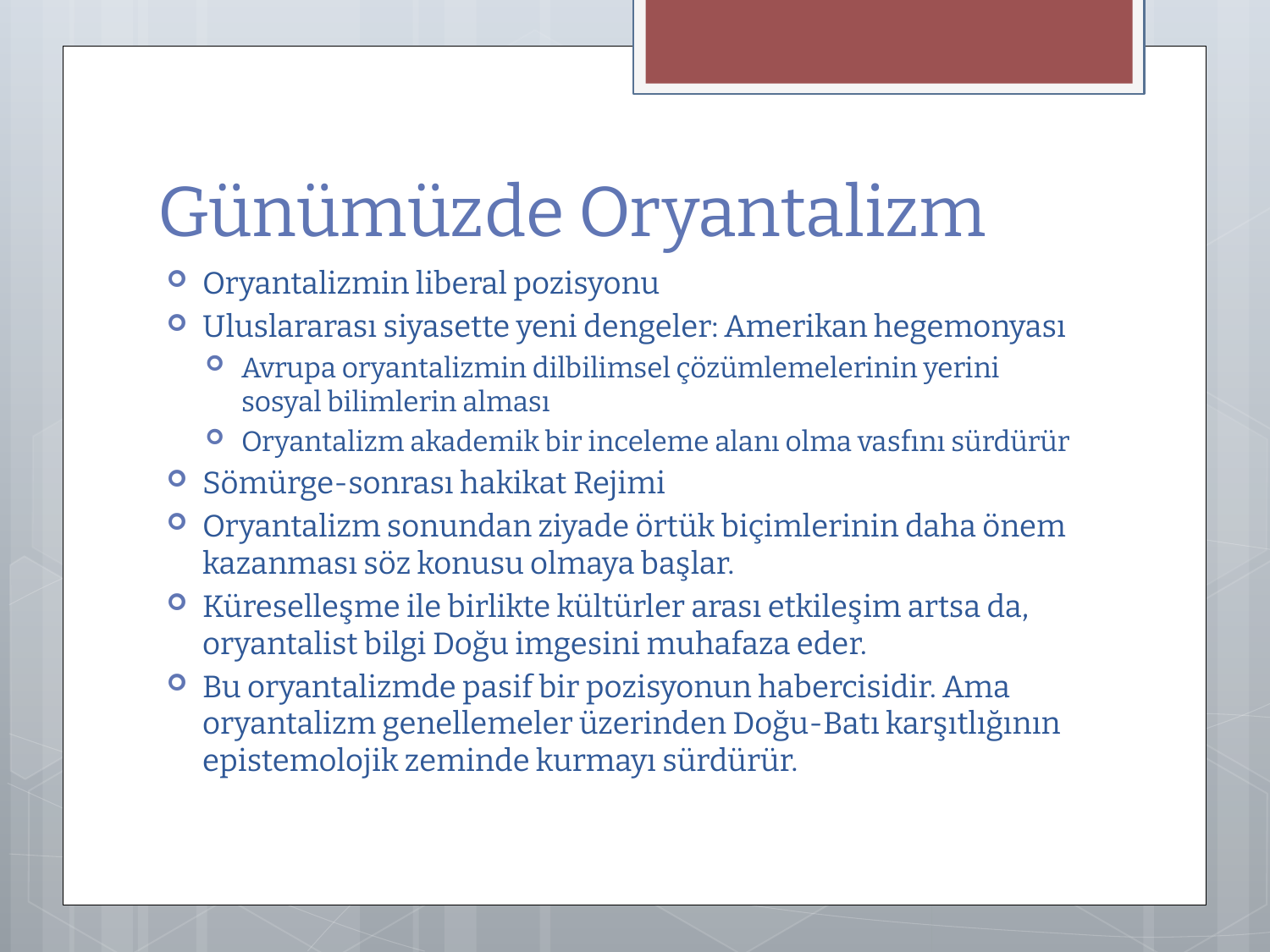

# Günümüzde Oryantalizm
Oryantalizmin liberal pozisyonu
Uluslararası siyasette yeni dengeler: Amerikan hegemonyası
Avrupa oryantalizmin dilbilimsel çözümlemelerinin yerini sosyal bilimlerin alması
Oryantalizm akademik bir inceleme alanı olma vasfını sürdürür
Sömürge-sonrası hakikat Rejimi
Oryantalizm sonundan ziyade örtük biçimlerinin daha önem kazanması söz konusu olmaya başlar.
Küreselleşme ile birlikte kültürler arası etkileşim artsa da, oryantalist bilgi Doğu imgesini muhafaza eder.
Bu oryantalizmde pasif bir pozisyonun habercisidir. Ama oryantalizm genellemeler üzerinden Doğu-Batı karşıtlığının epistemolojik zeminde kurmayı sürdürür.